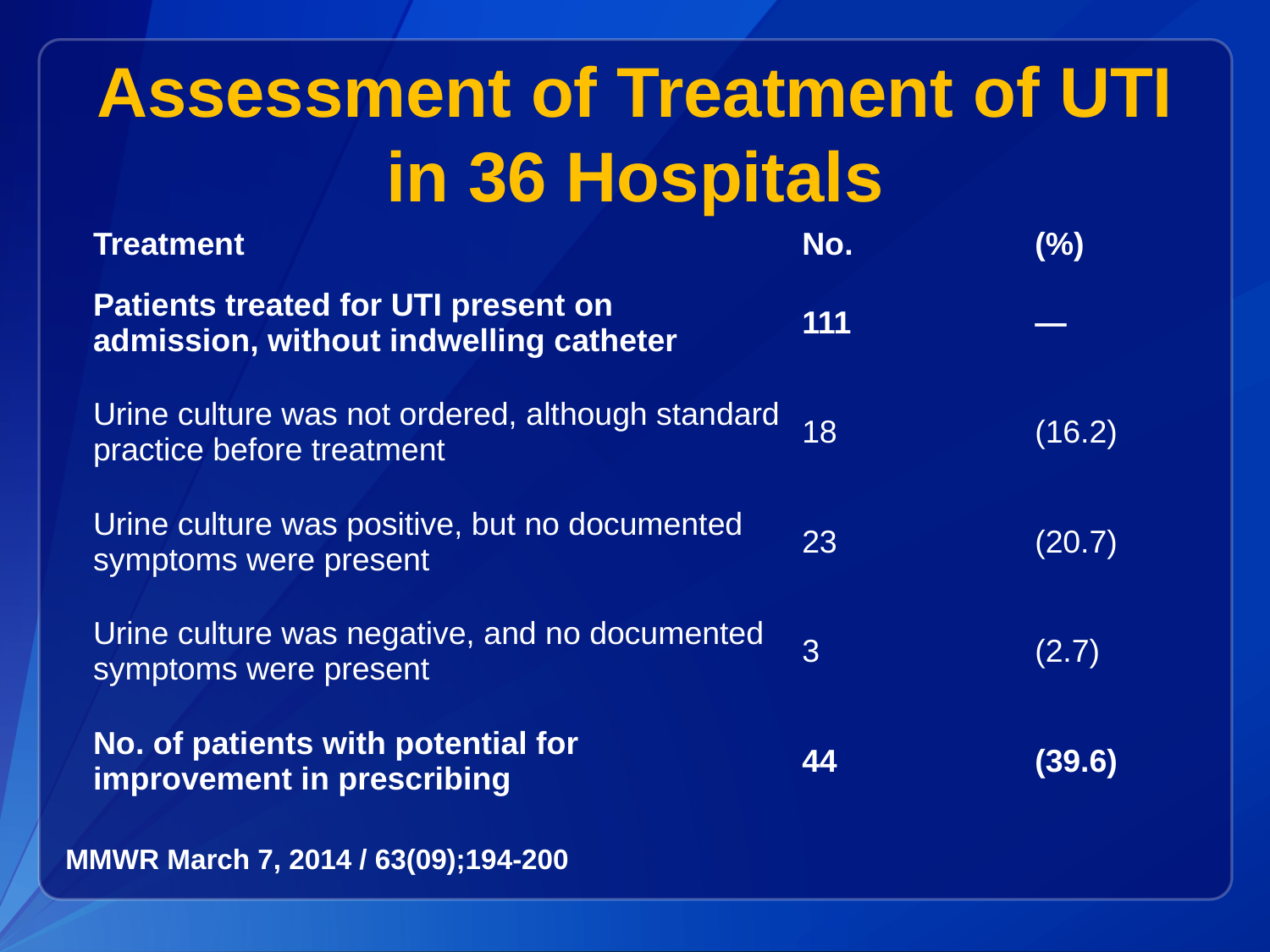

# Assessment of Treatment of UTI in 36 Hospitals
| Treatment | No. | (%) |
| --- | --- | --- |
| Patients treated for UTI present on admission, without indwelling catheter | 111 | — |
| Urine culture was not ordered, although standard practice before treatment | 18 | (16.2) |
| Urine culture was positive, but no documented symptoms were present | 23 | (20.7) |
| Urine culture was negative, and no documented symptoms were present | 3 | (2.7) |
| No. of patients with potential for improvement in prescribing | 44 | (39.6) |
MMWR March 7, 2014 / 63(09);194-200